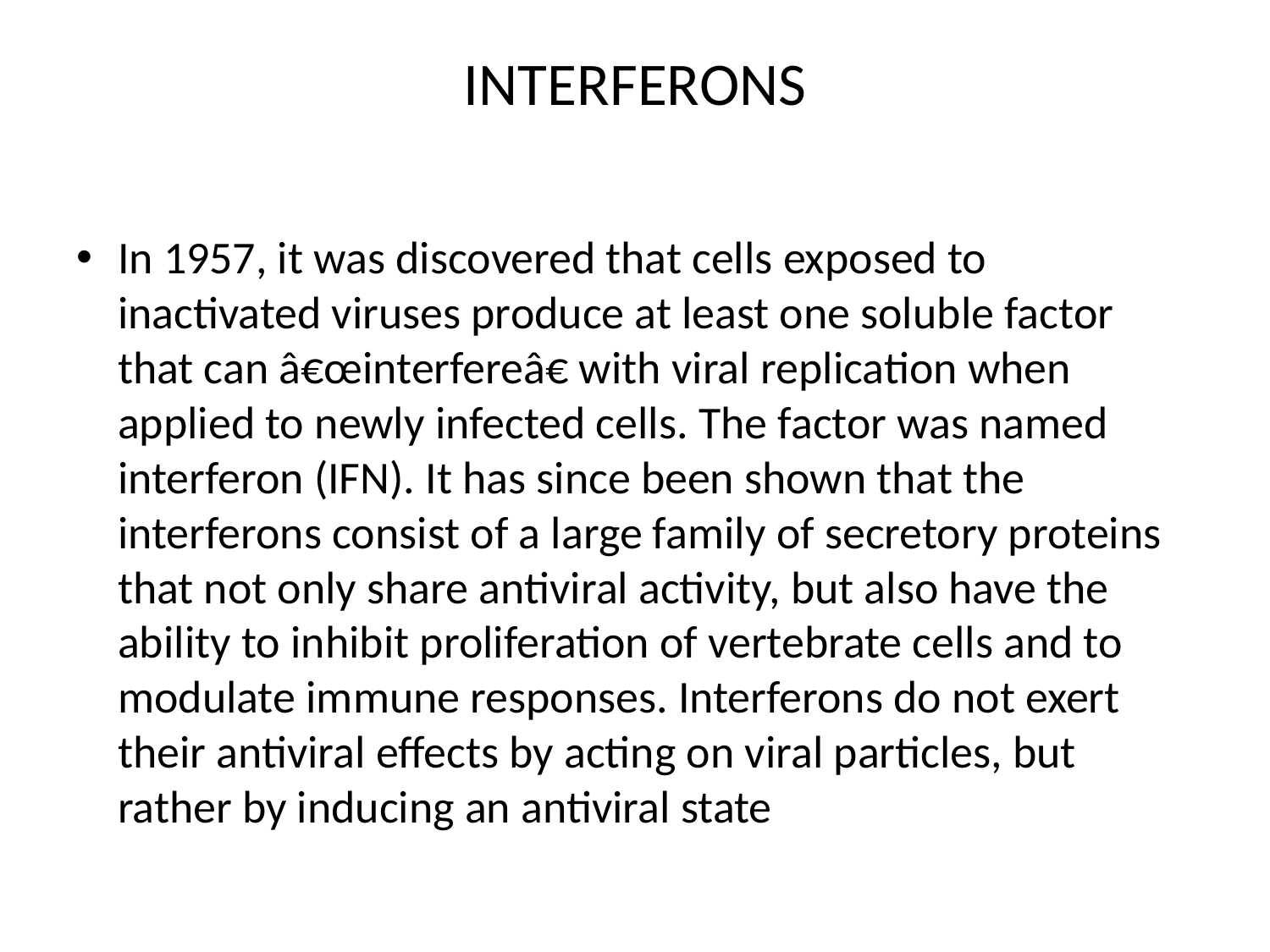

# INTERFERONS
In 1957, it was discovered that cells exposed to inactivated viruses produce at least one soluble factor that can â€œinterfereâ€‌ with viral replication when applied to newly infected cells. The factor was named interferon (IFN). It has since been shown that the interferons consist of a large family of secretory proteins that not only share antiviral activity, but also have the ability to inhibit proliferation of vertebrate cells and to modulate immune responses. Interferons do not exert their antiviral effects by acting on viral particles, but rather by inducing an antiviral state